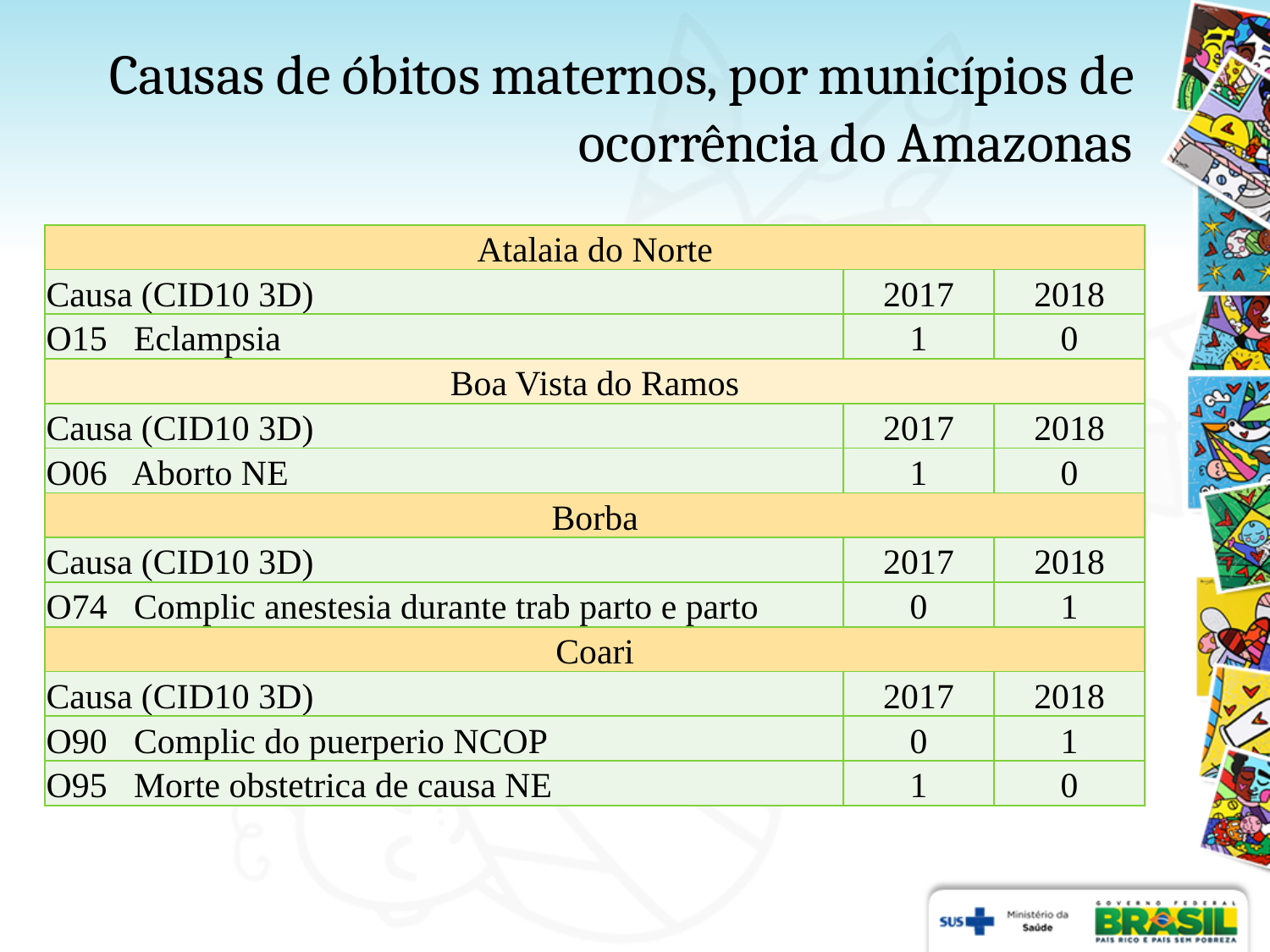

# Causas de óbitos maternos, por municípios de ocorrência do Amazonas
| Atalaia do Norte |  |  |
| --- | --- | --- |
| Causa (CID10 3D) | 2017 | 2018 |
| O15 Eclampsia | 1 | 0 |
| Boa Vista do Ramos |  |  |
| Causa (CID10 3D) | 2017 | 2018 |
| O06 Aborto NE | 1 | 0 |
| Borba |  |  |
| Causa (CID10 3D) | 2017 | 2018 |
| O74 Complic anestesia durante trab parto e parto | 0 | 1 |
| Coari |  |  |
| Causa (CID10 3D) | 2017 | 2018 |
| O90 Complic do puerperio NCOP | 0 | 1 |
| O95 Morte obstetrica de causa NE | 1 | 0 |